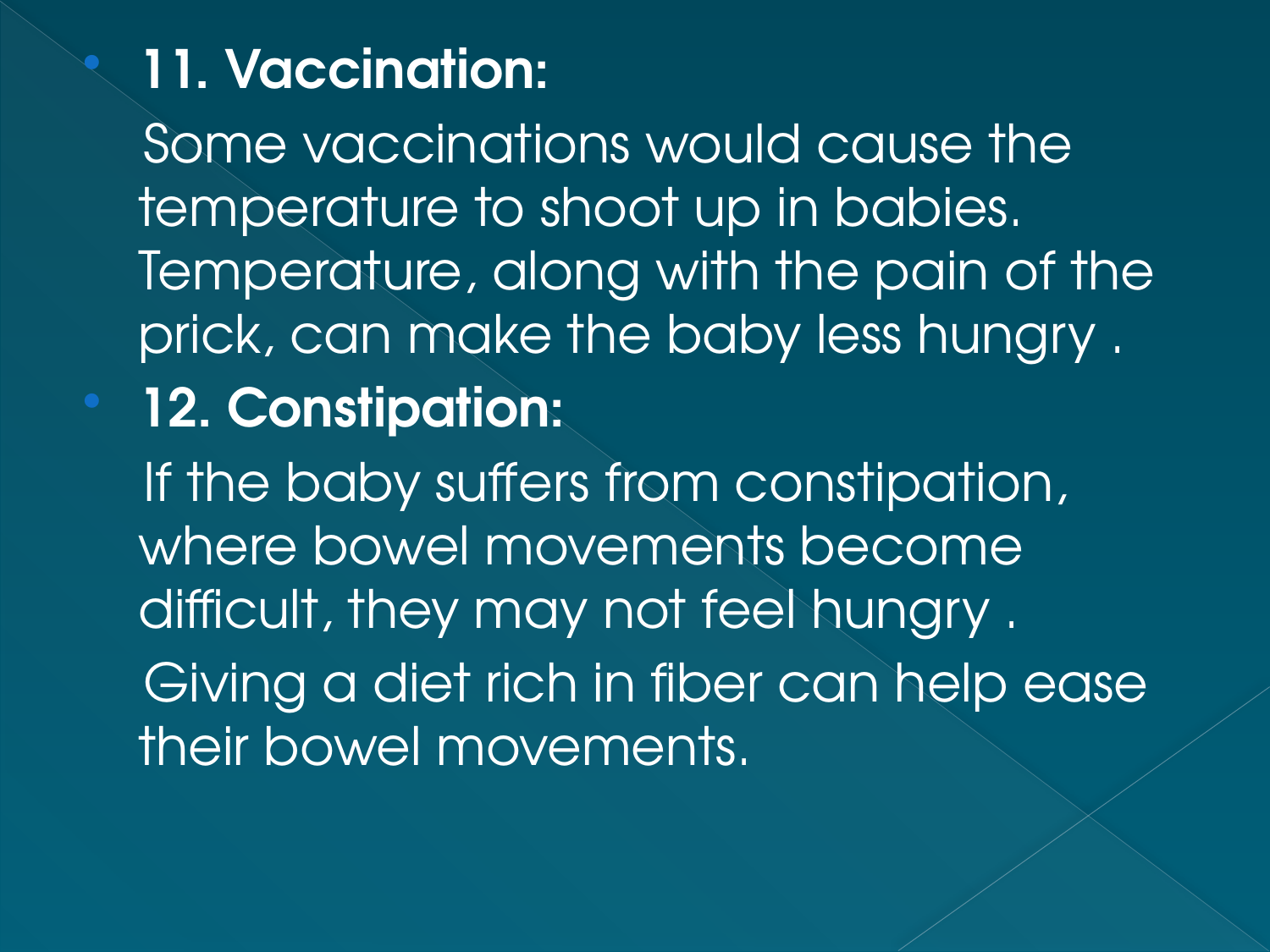

11. Vaccination:
    Some vaccinations would cause the temperature to shoot up in babies. Temperature, along with the pain of the prick, can make the baby less hungry .
12. Constipation:
    If the baby suffers from constipation, where bowel movements become difficult, they may not feel hungry .
    Giving a diet rich in fiber can help ease their bowel movements.